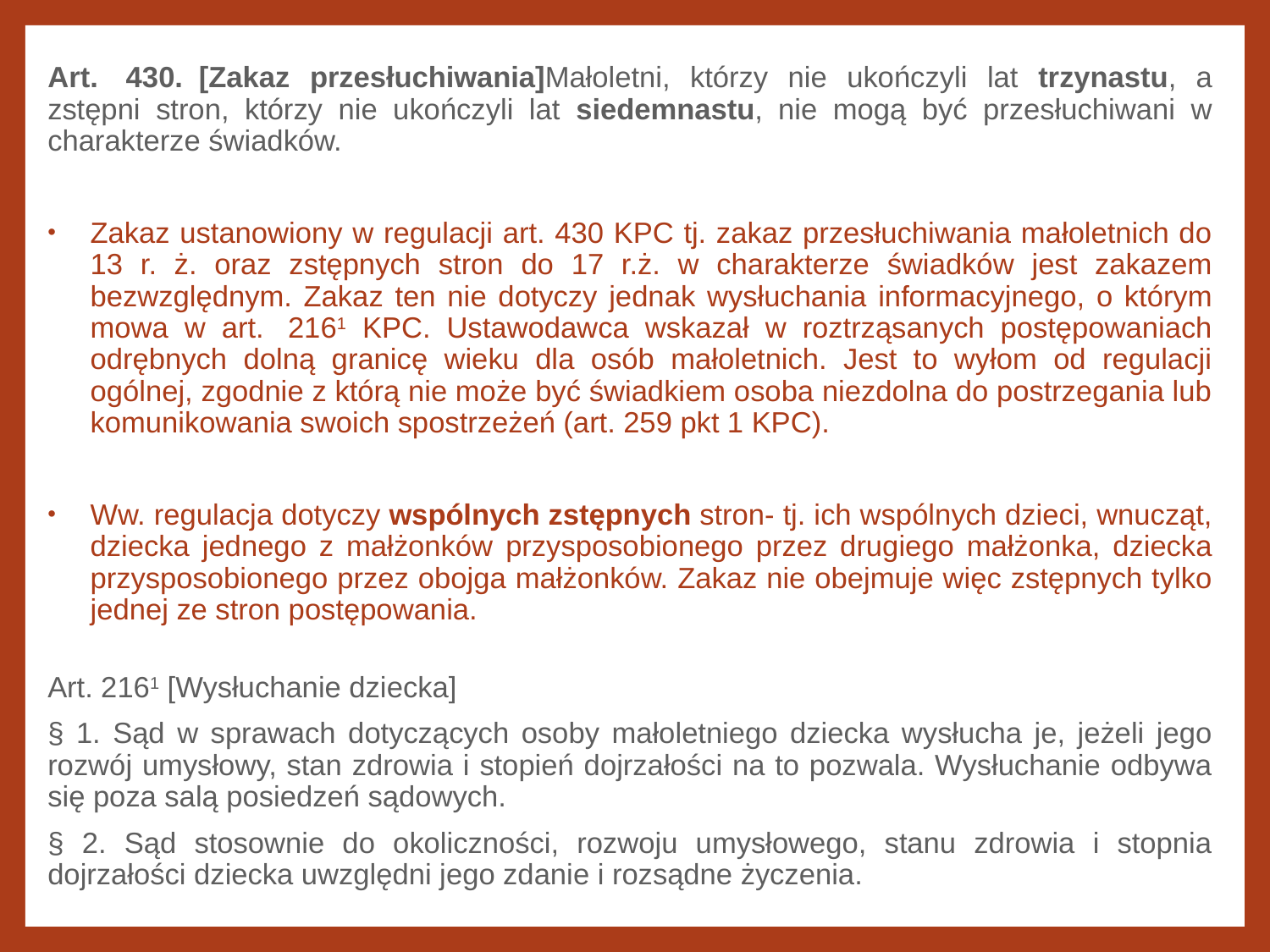

Art.  430.  [Zakaz przesłuchiwania]Małoletni, którzy nie ukończyli lat trzynastu, a zstępni stron, którzy nie ukończyli lat siedemnastu, nie mogą być przesłuchiwani w charakterze świadków.

Zakaz ustanowiony w regulacji art. 430 KPC tj. zakaz przesłuchiwania małoletnich do 13 r. ż. oraz zstępnych stron do 17 r.ż. w charakterze świadków jest zakazem bezwzględnym. Zakaz ten nie dotyczy jednak wysłuchania informacyjnego, o którym mowa w art.  2161 KPC. Ustawodawca wskazał w roztrząsanych postępowaniach odrębnych dolną granicę wieku dla osób małoletnich. Jest to wyłom od regulacji ogólnej, zgodnie z którą nie może być świadkiem osoba niezdolna do postrzegania lub komunikowania swoich spostrzeżeń (art. 259 pkt 1 KPC).

Ww. regulacja dotyczy wspólnych zstępnych stron- tj. ich wspólnych dzieci, wnucząt, dziecka jednego z małżonków przysposobionego przez drugiego małżonka, dziecka przysposobionego przez obojga małżonków. Zakaz nie obejmuje więc zstępnych tylko jednej ze stron postępowania.
Art. 2161 [Wysłuchanie dziecka]
§ 1. Sąd w sprawach dotyczących osoby małoletniego dziecka wysłucha je, jeżeli jego rozwój umysłowy, stan zdrowia i stopień dojrzałości na to pozwala. Wysłuchanie odbywa się poza salą posiedzeń sądowych.
§ 2. Sąd stosownie do okoliczności, rozwoju umysłowego, stanu zdrowia i stopnia dojrzałości dziecka uwzględni jego zdanie i rozsądne życzenia.